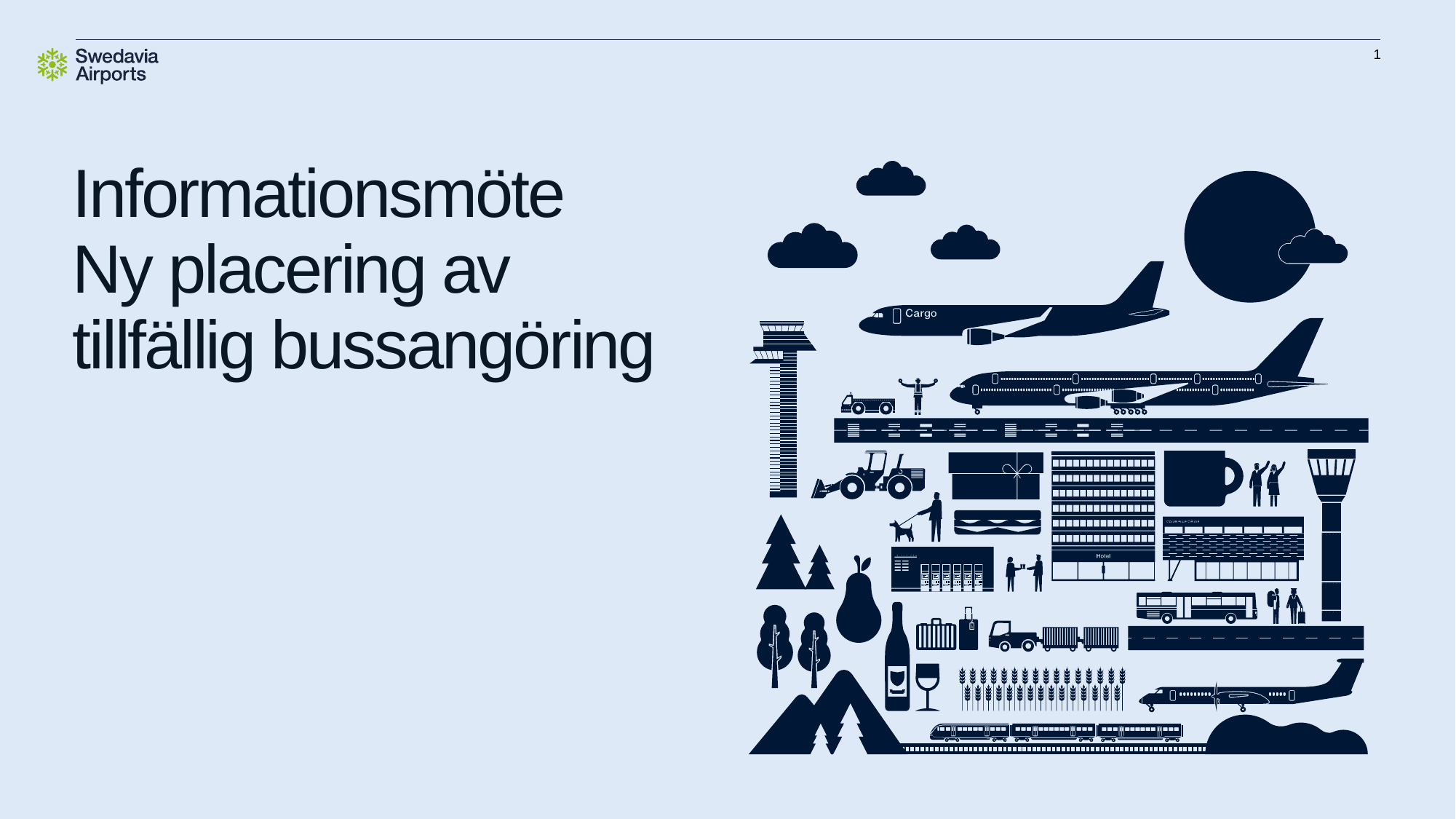

1

# Informationsmöte Ny placering av tillfällig bussangöring